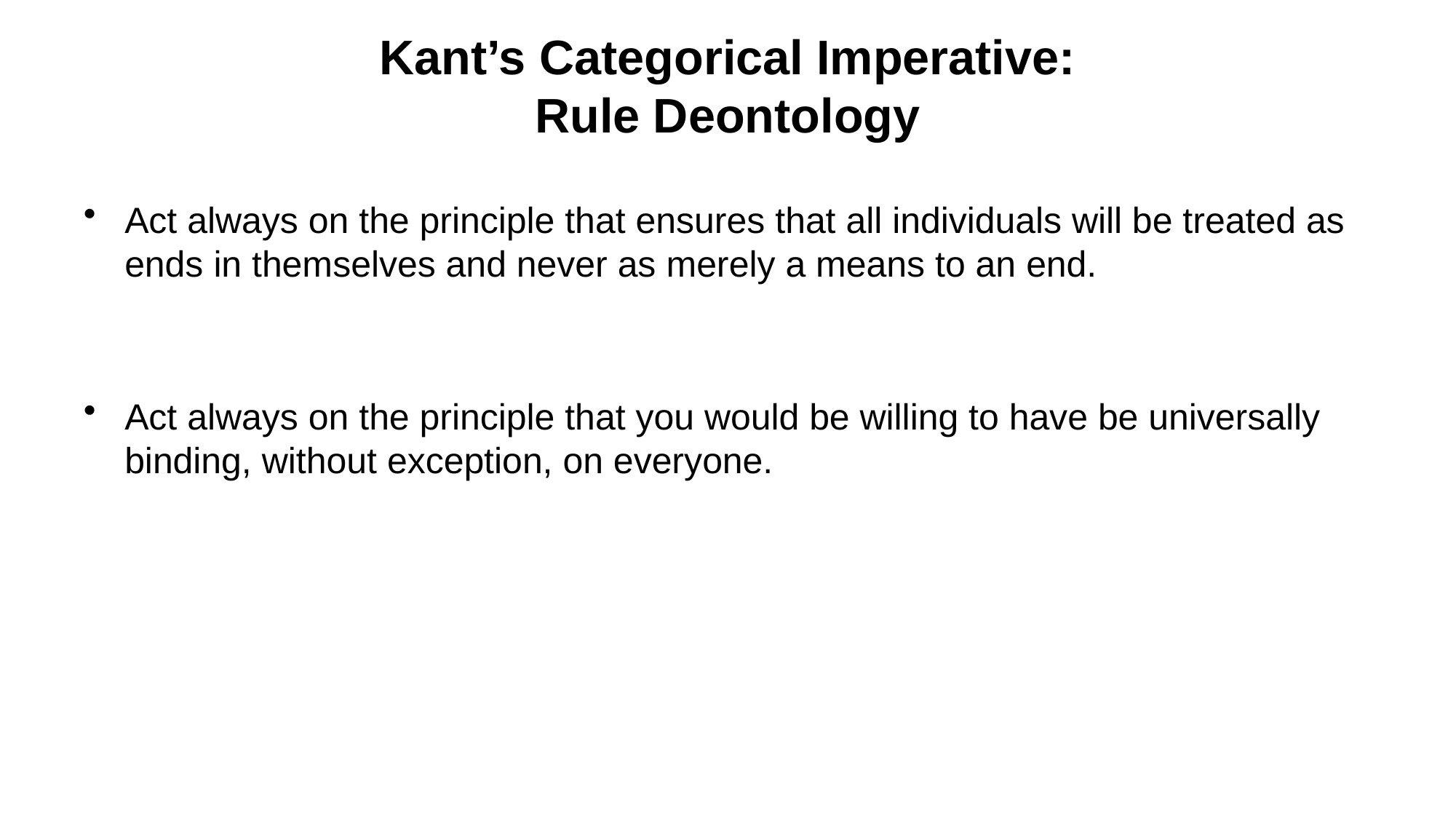

# Kant’s Categorical Imperative: Rule Deontology
Act always on the principle that ensures that all individuals will be treated as ends in themselves and never as merely a means to an end.

Act always on the principle that you would be willing to have be universally binding, without exception, on everyone.